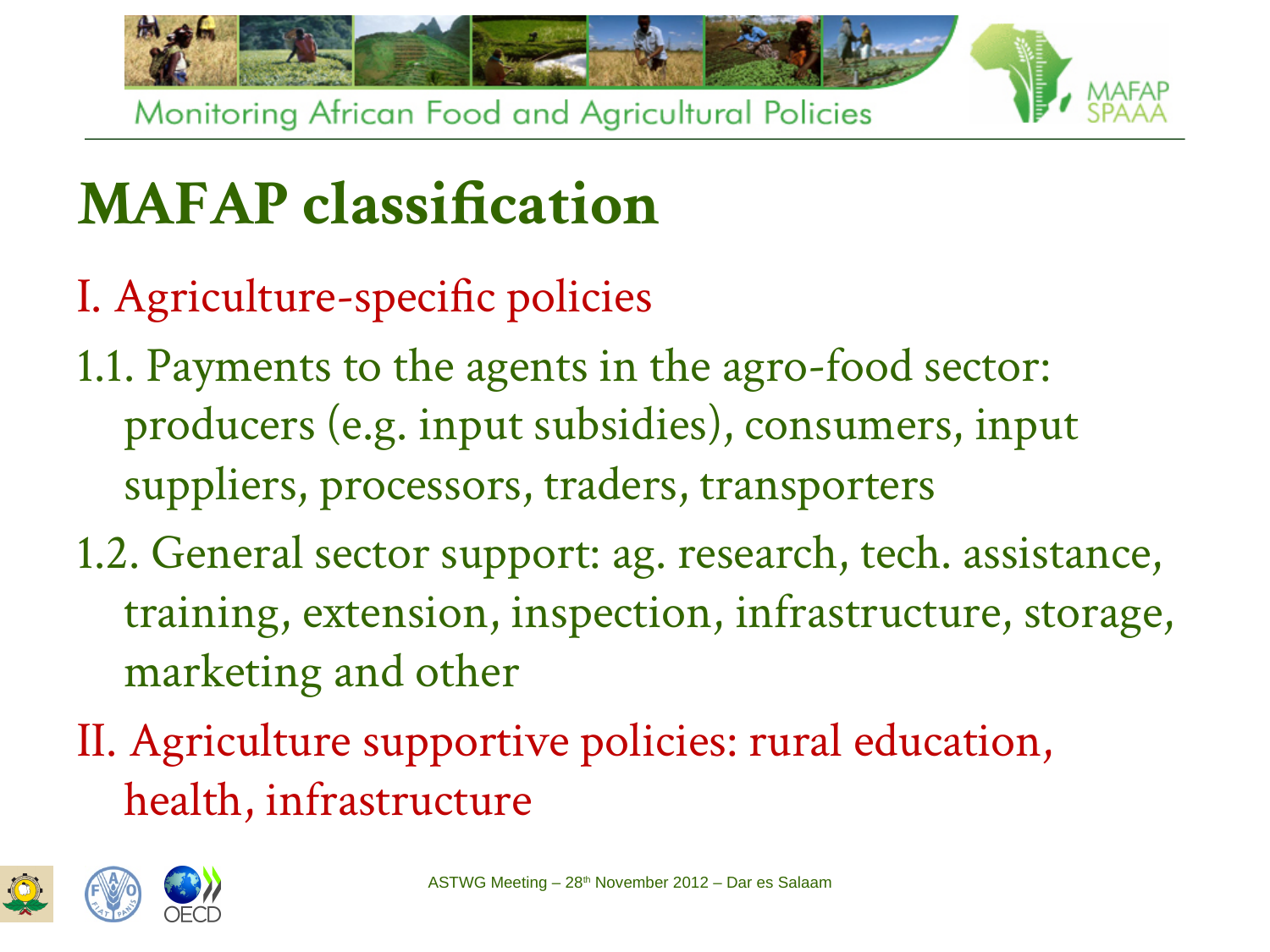

# MAFAP classification
I. Agriculture-specific policies
1.1. Payments to the agents in the agro-food sector: producers (e.g. input subsidies), consumers, input suppliers, processors, traders, transporters
1.2. General sector support: ag. research, tech. assistance, training, extension, inspection, infrastructure, storage, marketing and other
II. Agriculture supportive policies: rural education, health, infrastructure